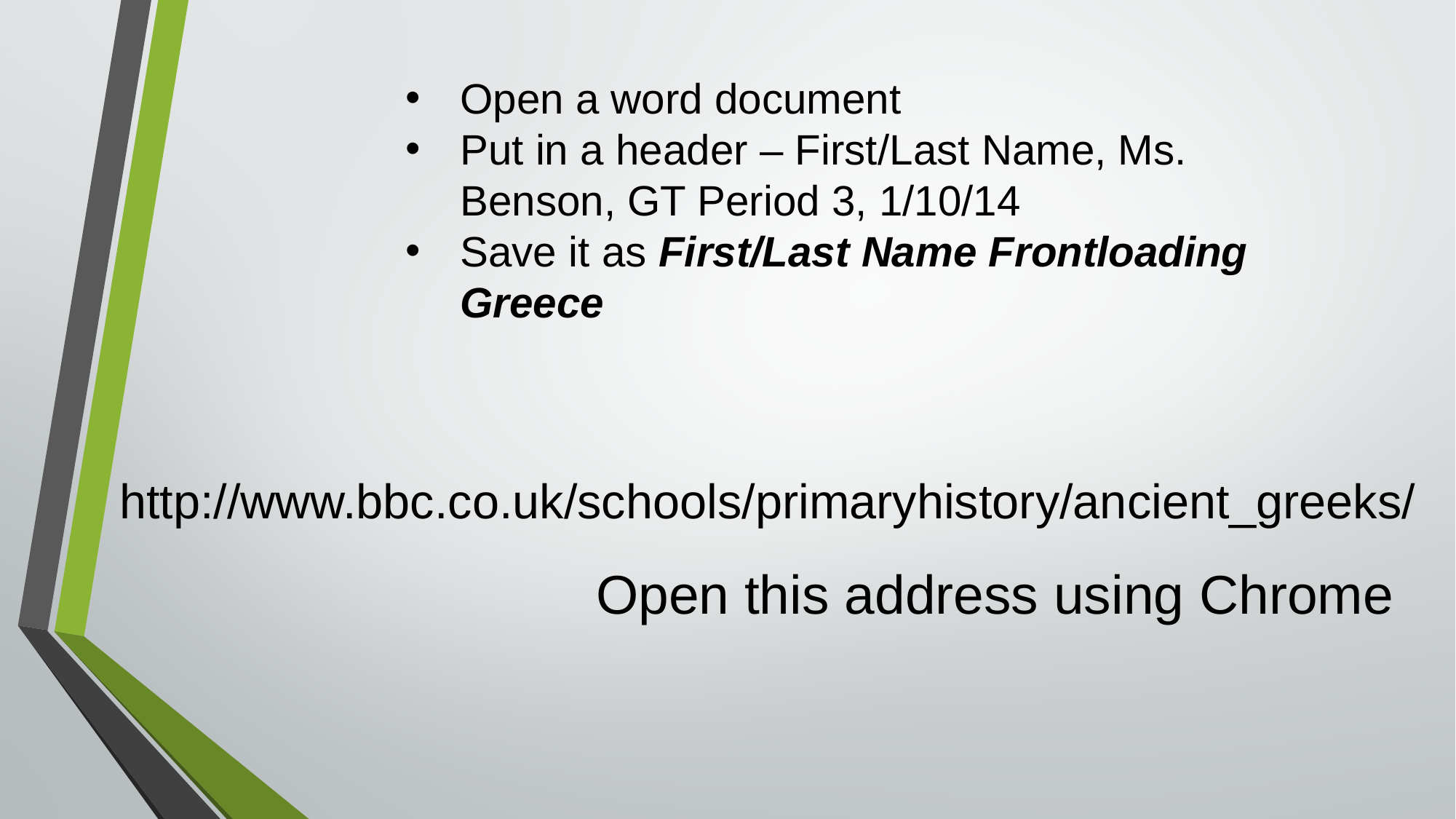

Open a word document
Put in a header – First/Last Name, Ms. Benson, GT Period 3, 1/10/14
Save it as First/Last Name Frontloading Greece
# http://www.bbc.co.uk/schools/primaryhistory/ancient_greeks/
Open this address using Chrome